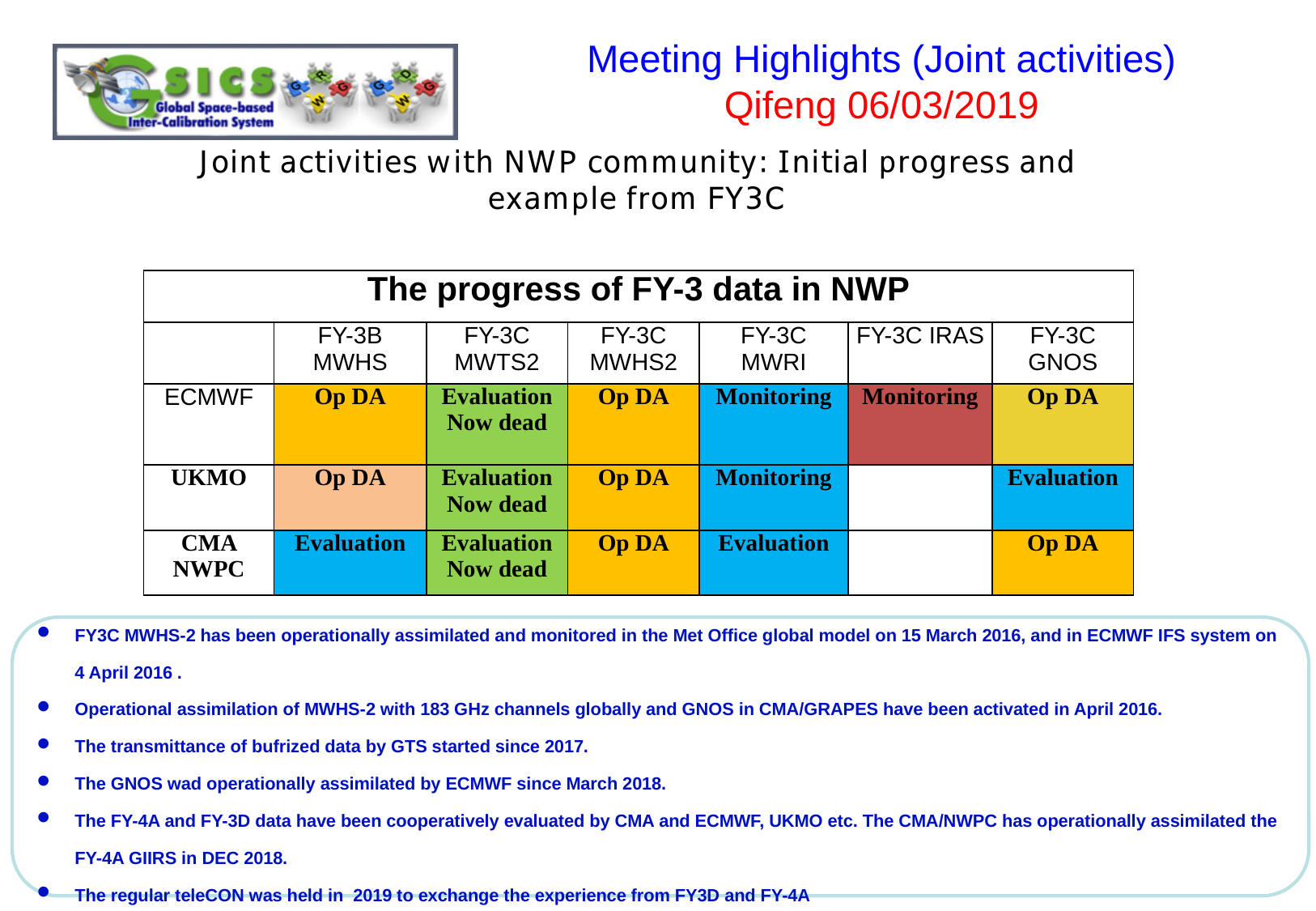

# Meeting Highlights (Joint activities) Qifeng 06/03/2019
Joint activities with NWP community: Initial progress and example from FY3C
| The progress of FY-3 data in NWP |  |  |  |  |  |  |
| --- | --- | --- | --- | --- | --- | --- |
|  | FY-3B MWHS | FY-3C MWTS2 | FY-3C MWHS2 | FY-3C MWRI | FY-3C IRAS | FY-3C GNOS |
| ECMWF | Op DA | Evaluation Now dead | Op DA | Monitoring | Monitoring | Op DA |
| UKMO | Op DA | Evaluation Now dead | Op DA | Monitoring |  | Evaluation |
| CMA NWPC | Evaluation | Evaluation Now dead | Op DA | Evaluation |  | Op DA |
FY3C MWHS-2 has been operationally assimilated and monitored in the Met Office global model on 15 March 2016, and in ECMWF IFS system on 4 April 2016 .
Operational assimilation of MWHS-2 with 183 GHz channels globally and GNOS in CMA/GRAPES have been activated in April 2016.
The transmittance of bufrized data by GTS started since 2017.
The GNOS wad operationally assimilated by ECMWF since March 2018.
The FY-4A and FY-3D data have been cooperatively evaluated by CMA and ECMWF, UKMO etc. The CMA/NWPC has operationally assimilated the FY-4A GIIRS in DEC 2018.
The regular teleCON was held in  2019 to exchange the experience from FY3D and FY-4A